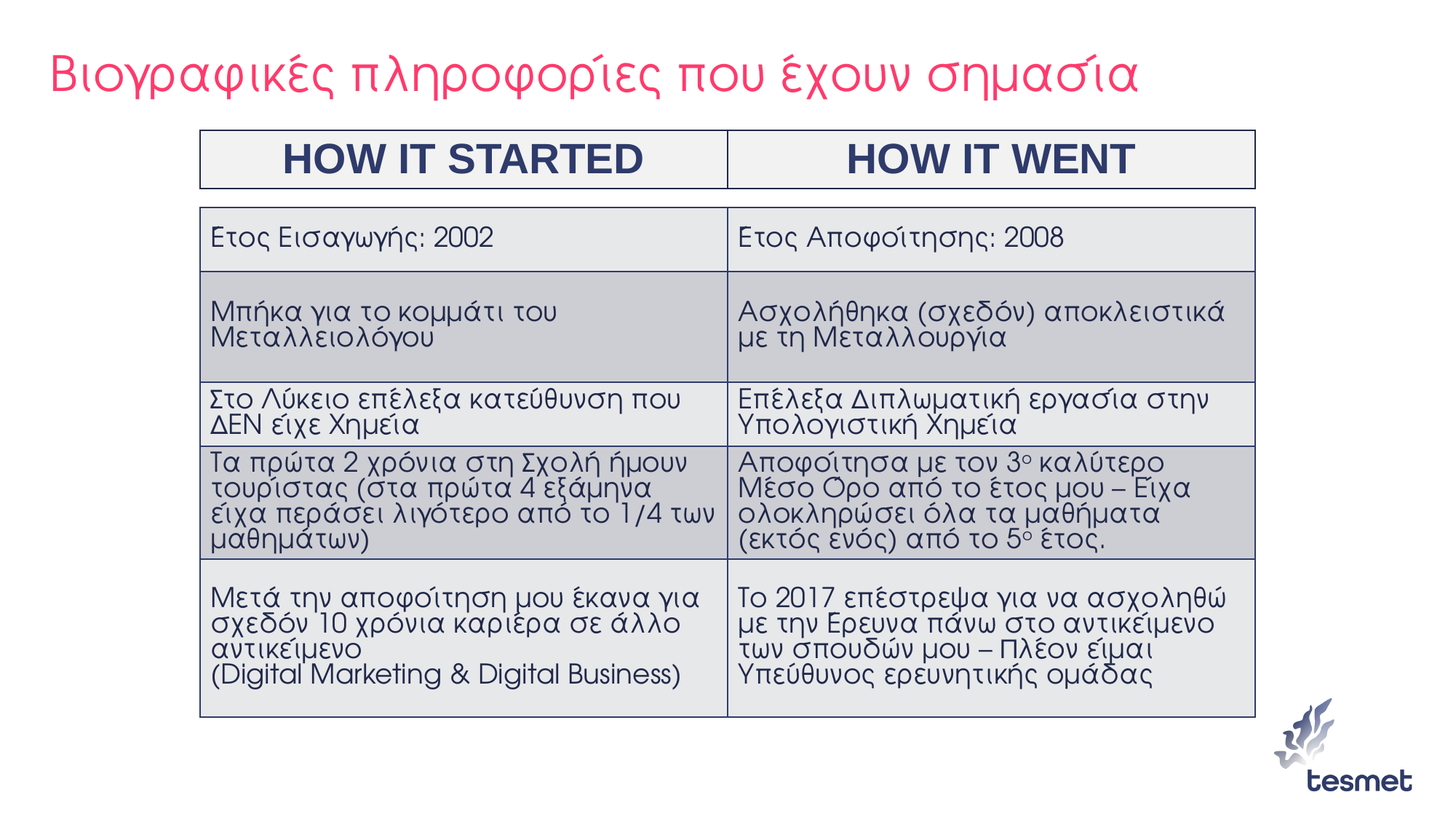

# Βιογραφικές πληροφορίες που έχουν σημασία
| HOW IT STARTED | HOW IT WENT |
| --- | --- |
| Έτος Εισαγωγής: 2002 | Έτος Αποφοίτησης: 2008 |
| --- | --- |
| Μπήκα για το κομμάτι του Μεταλλειολόγου | Ασχολήθηκα (σχεδόν) αποκλειστικά με τη Μεταλλουργία |
| Στο Λύκειο επέλεξα κατεύθυνση που ΔΕΝ είχε Χημεία | Επέλεξα Διπλωματική εργασία στην Υπολογιστική Χημεία |
| Τα πρώτα 2 χρόνια στη Σχολή ήμουν τουρίστας (στα πρώτα 4 εξάμηνα είχα περάσει λιγότερο από το 1/4 των μαθημάτων) | Αποφοίτησα με τον 3ο καλύτερο Μέσο Όρο από το έτος μου – Είχα ολοκληρώσει όλα τα μαθήματα (εκτός ενός) από το 5ο έτος. |
| Μετά την αποφοίτηση μου έκανα για σχεδόν 10 χρόνια καριέρα σε άλλο αντικείμενο (Digital Marketing & Digital Business) | Το 2017 επέστρεψα για να ασχοληθώ με την Έρευνα πάνω στο αντικείμενο των σπουδών μου – Πλέον είμαι Υπεύθυνος ερευνητικής ομάδας |